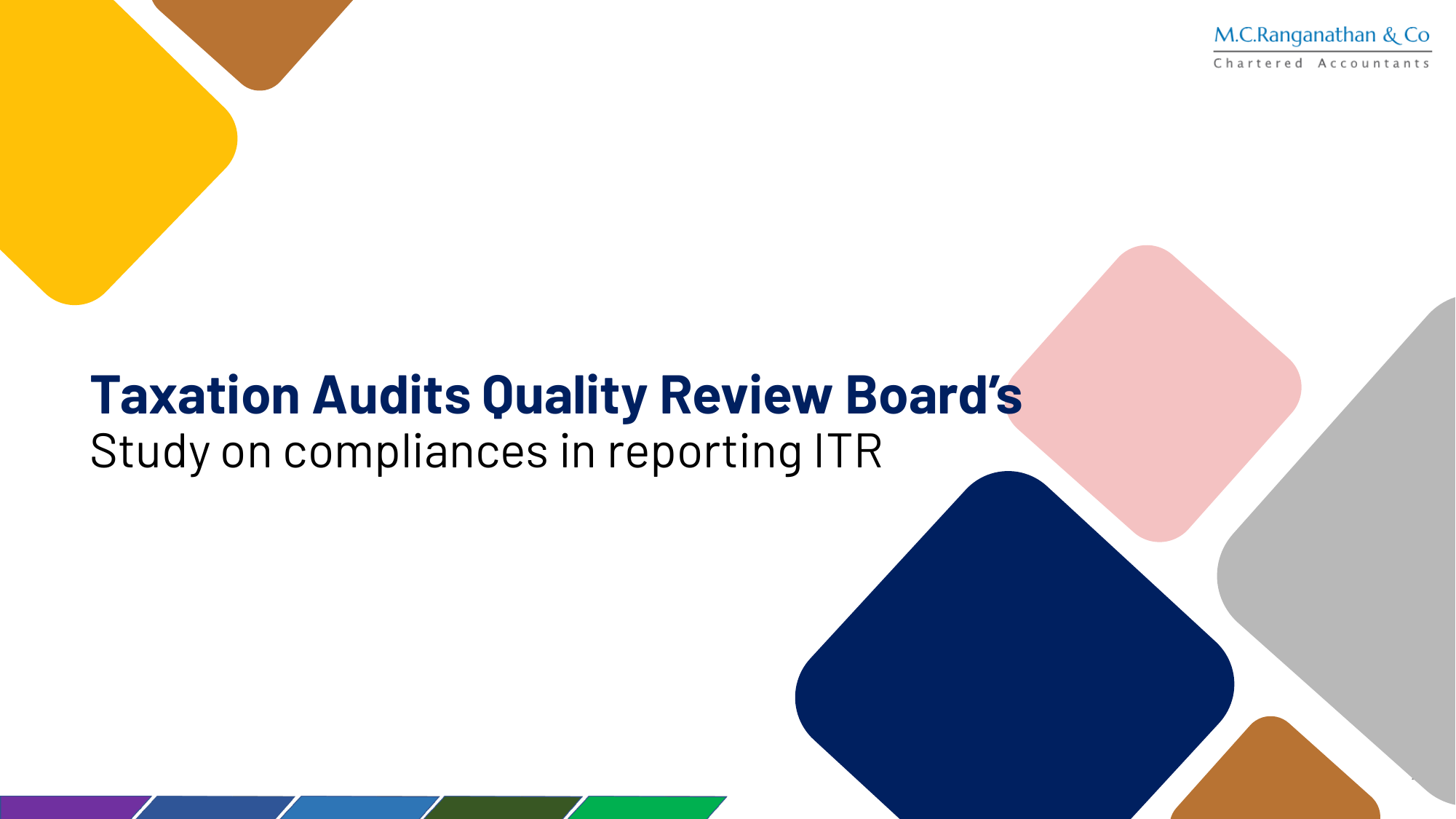

Taxation Audits Quality Review Board’s
Study on compliances in reporting ITR

71